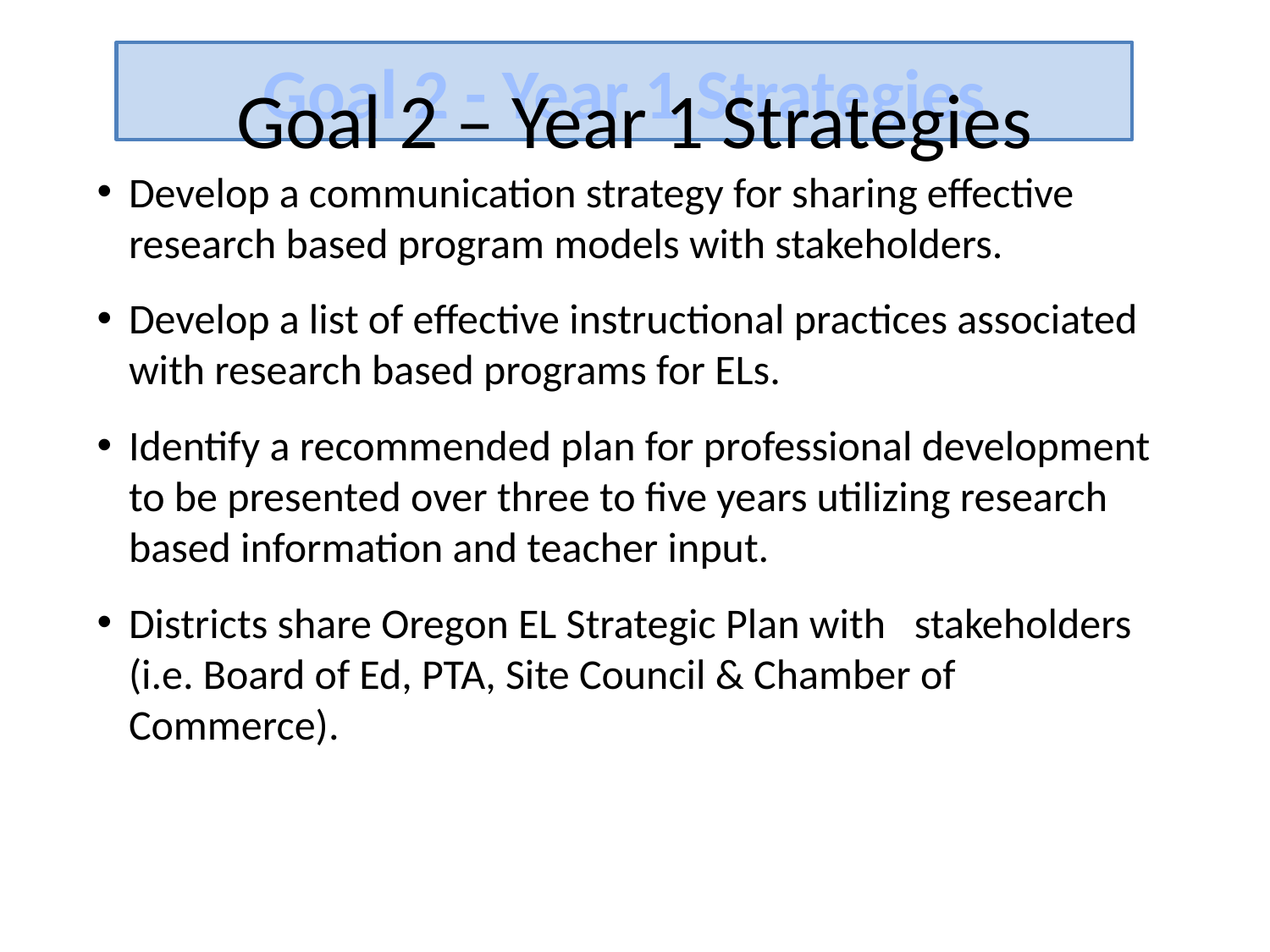

Goal 2 – Year 1 Strategies
Goal 2 - Year 1 Strategies
Develop a communication strategy for sharing effective research based program models with stakeholders.

Develop a list of effective instructional practices associated with research based programs for ELs.

Identify a recommended plan for professional development to be presented over three to five years utilizing research based information and teacher input.

Districts share Oregon EL Strategic Plan with   stakeholders (i.e. Board of Ed, PTA, Site Council & Chamber of Commerce).